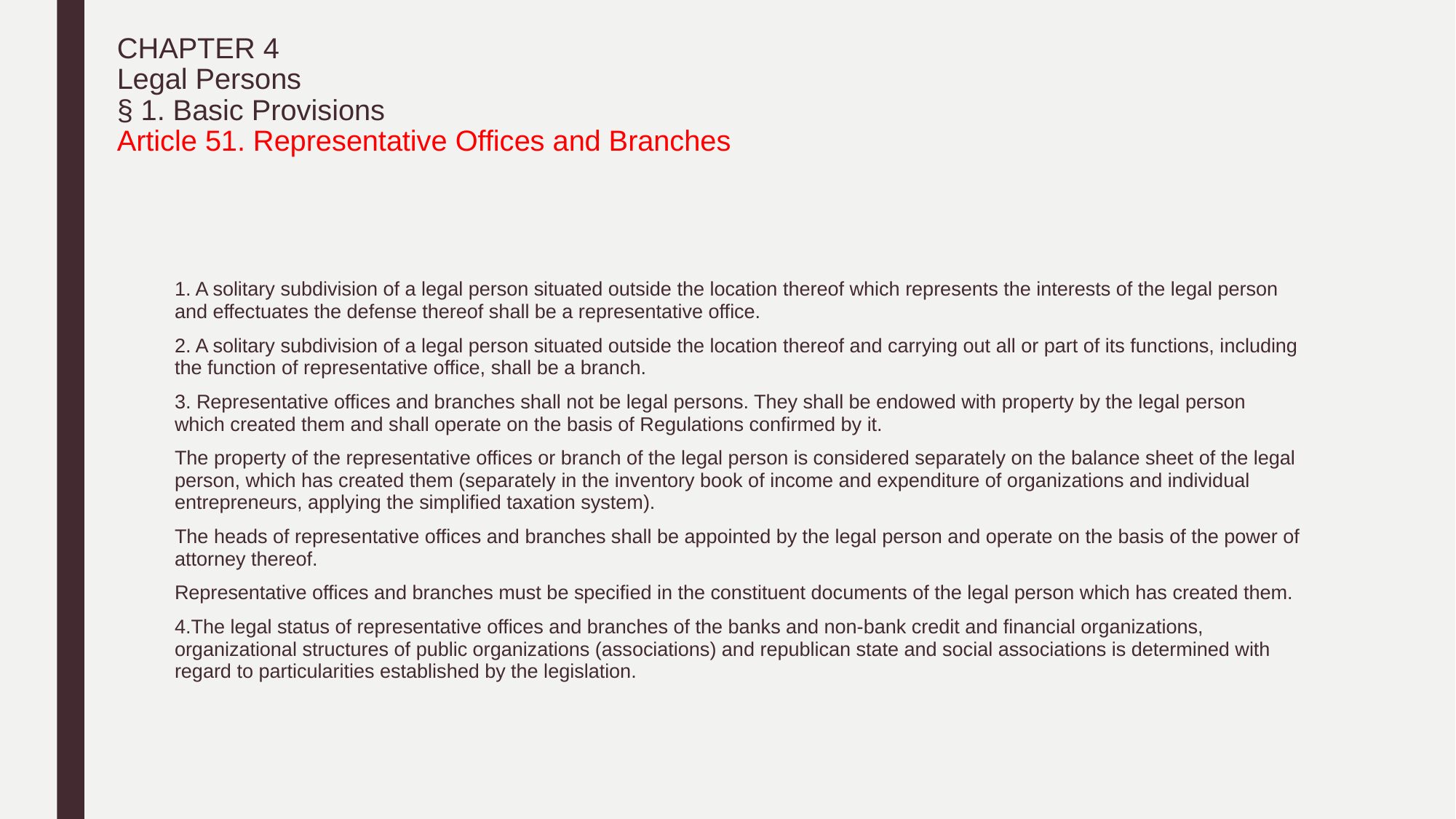

# CHAPTER 4 Legal Persons § 1. Basic Provisions Article 51. Representative Offices and Branches
1. A solitary subdivision of a legal person situated outside the location thereof which represents the interests of the legal person and effectuates the defense thereof shall be a representative office.
2. A solitary subdivision of a legal person situated outside the location thereof and carrying out all or part of its functions, including the function of representative office, shall be a branch.
3. Representative offices and branches shall not be legal persons. They shall be endowed with property by the legal person which created them and shall operate on the basis of Regulations confirmed by it.
The property of the representative offices or branch of the legal person is considered separately on the balance sheet of the legal person, which has created them (separately in the inventory book of income and expenditure of organizations and individual entrepreneurs, applying the simplified taxation system).
The heads of representative offices and branches shall be appointed by the legal person and operate on the basis of the power of attorney thereof.
Representative offices and branches must be specified in the constituent documents of the legal person which has created them.
4.The legal status of representative offices and branches of the banks and non-bank credit and financial organizations, organizational structures of public organizations (associations) and republican state and social associations is determined with regard to particularities established by the legislation.